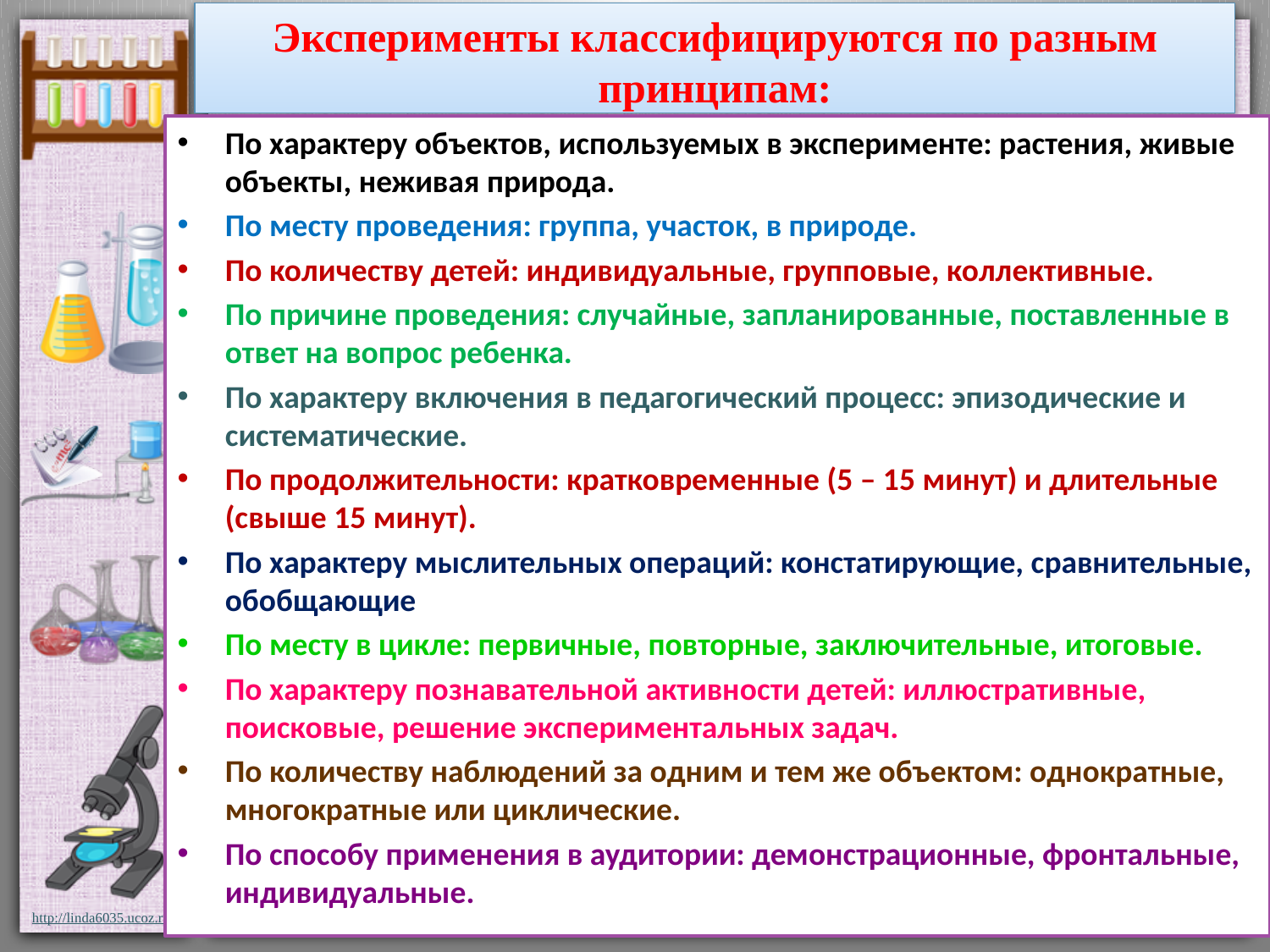

# Эксперименты классифицируются по разным принципам:
По характеру объектов, используемых в эксперименте: растения, живые объекты, неживая природа.
По месту проведения: группа, участок, в природе.
По количеству детей: индивидуальные, групповые, коллективные.
По причине проведения: случайные, запланированные, поставленные в ответ на вопрос ребенка.
По характеру включения в педагогический процесс: эпизодические и систематические.
По продолжительности: кратковременные (5 – 15 минут) и длительные (свыше 15 минут).
По характеру мыслительных операций: констатирующие, сравнительные, обобщающие
По месту в цикле: первичные, повторные, заключительные, итоговые.
По характеру познавательной активности детей: иллюстративные, поисковые, решение экспериментальных задач.
По количеству наблюдений за одним и тем же объектом: однократные, многократные или циклические.
По способу применения в аудитории: демонстрационные, фронтальные, индивидуальные.